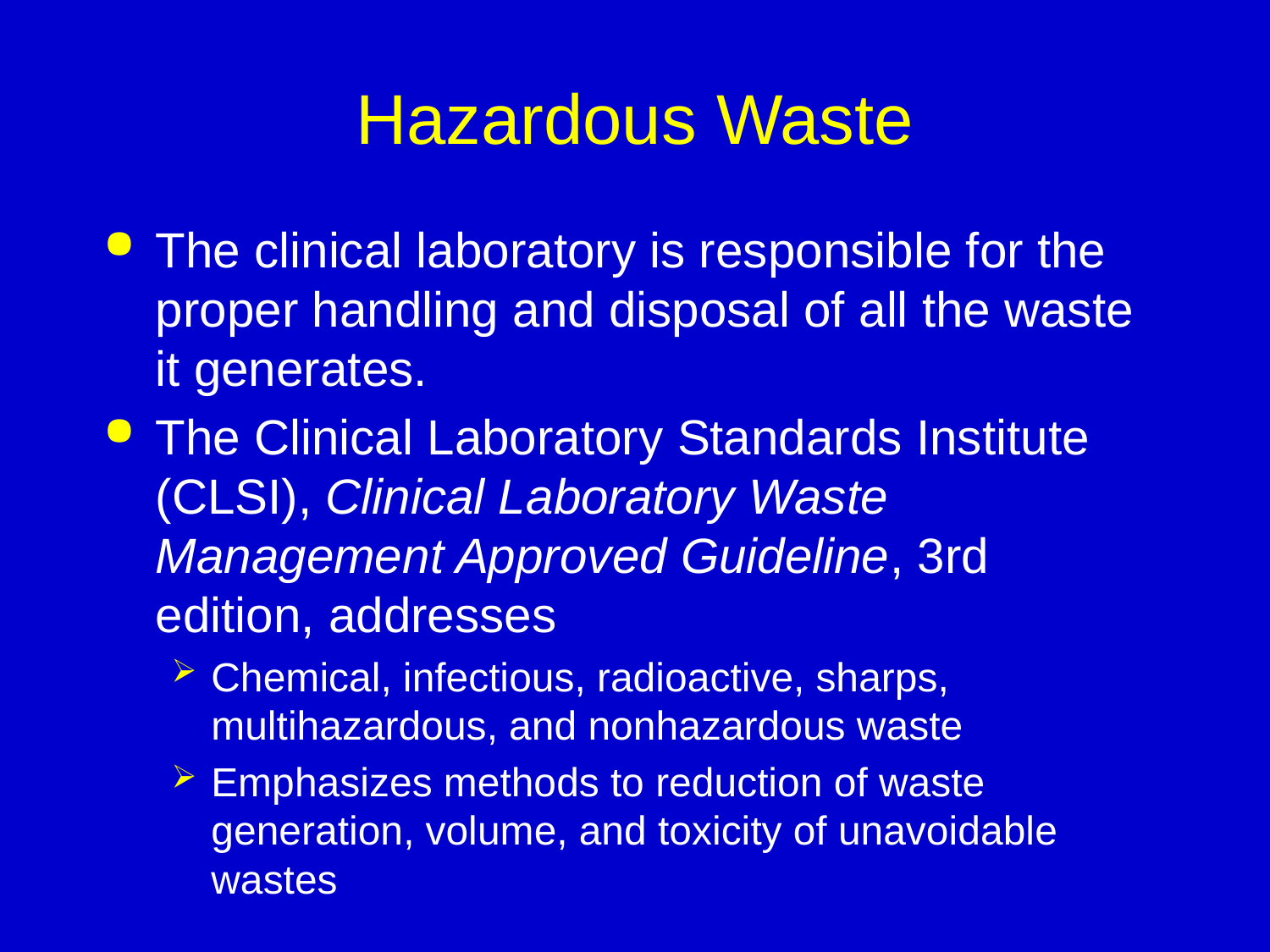

# Hazardous Waste
The clinical laboratory is responsible for the proper handling and disposal of all the waste it generates.
The Clinical Laboratory Standards Institute (CLSI), Clinical Laboratory Waste Management Approved Guideline, 3rd edition, addresses
Chemical, infectious, radioactive, sharps, multihazardous, and nonhazardous waste
Emphasizes methods to reduction of waste generation, volume, and toxicity of unavoidable wastes